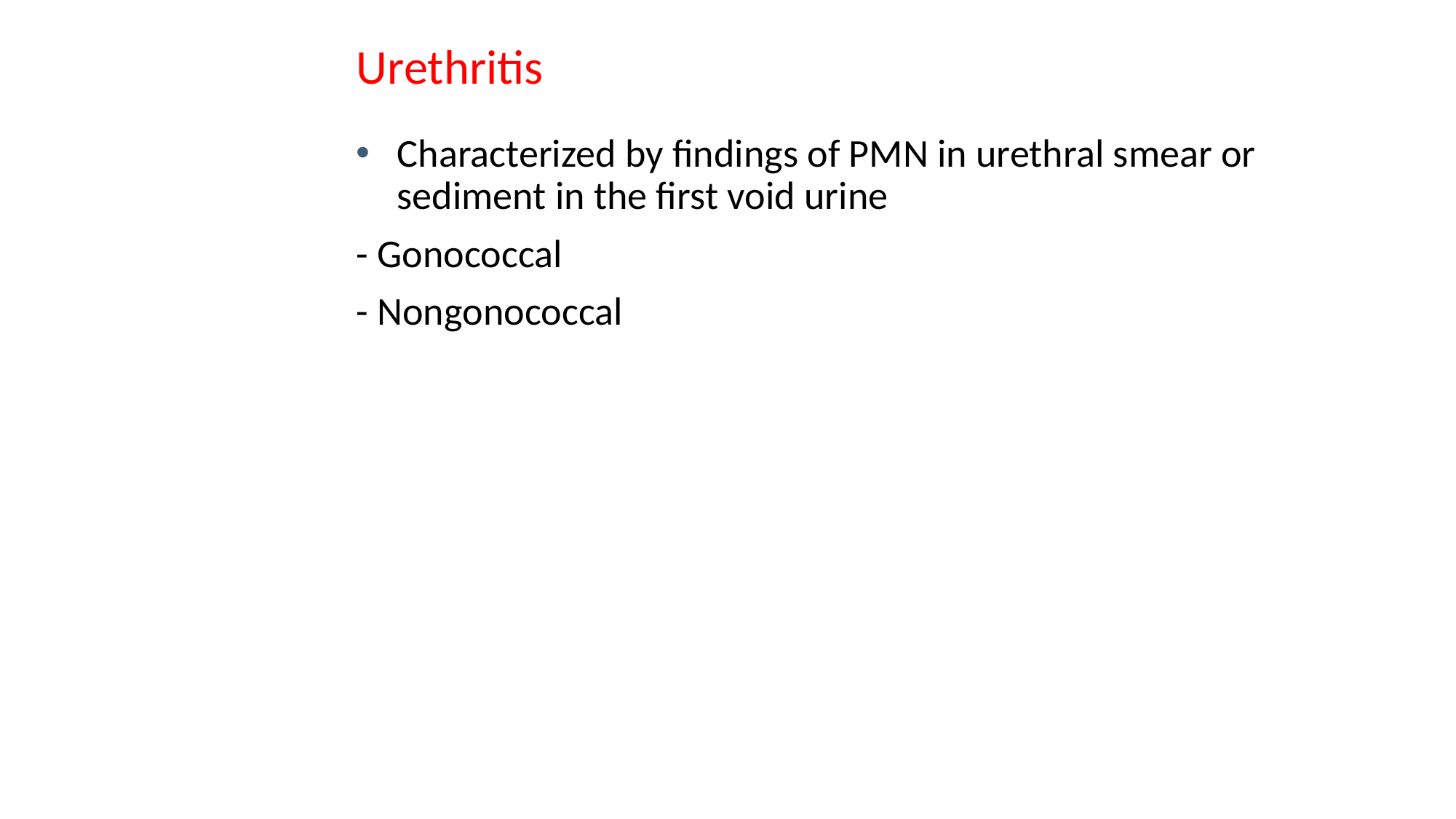

# Urethritis
Characterized by findings of PMN in urethral smear or sediment in the first void urine
- Gonococcal
- Nongonococcal